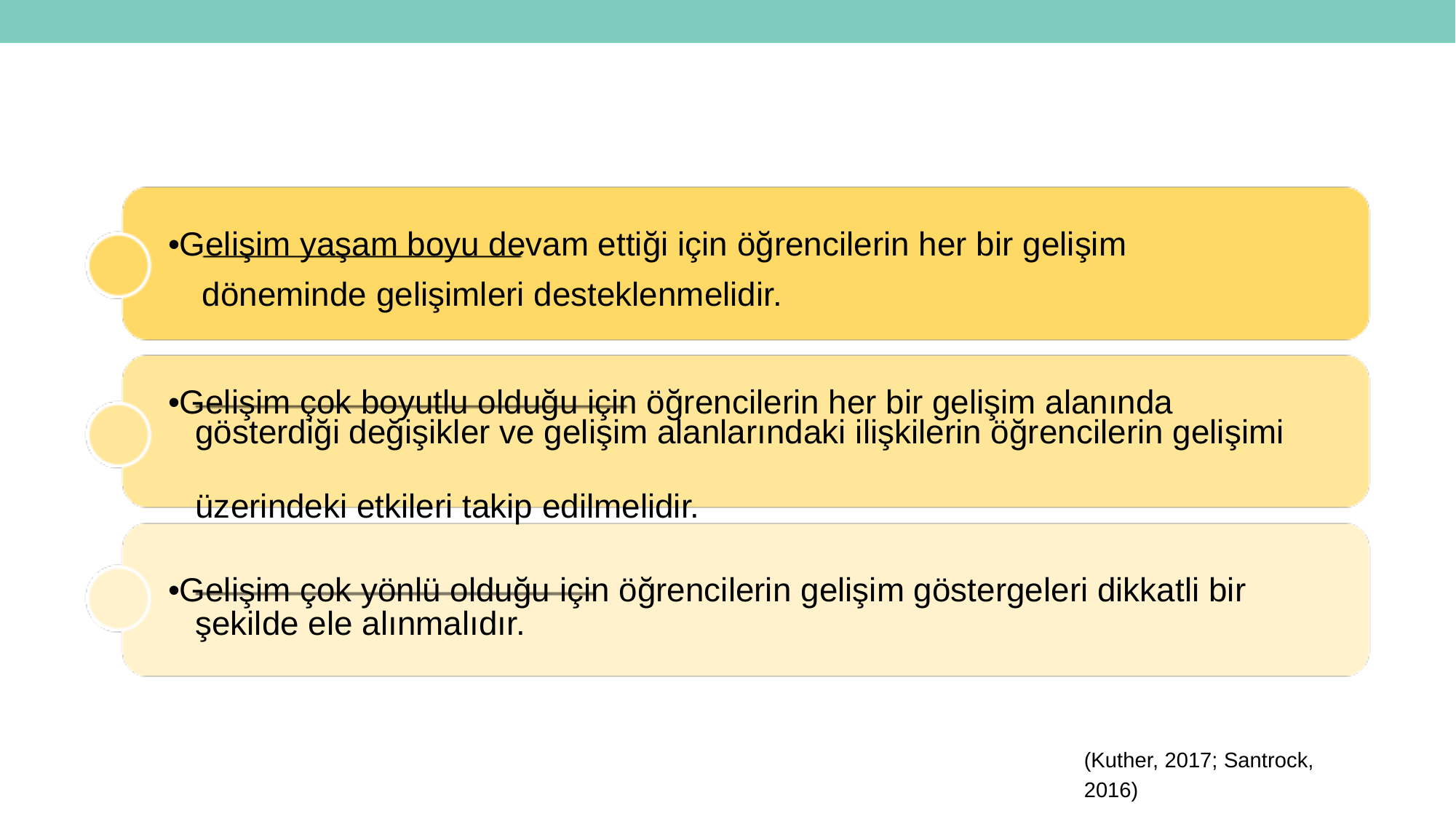

•Gelişim yaşam boyu devam ettiği için öğrencilerin her bir gelişim
döneminde gelişimleri desteklenmelidir.
•Gelişim çok boyutlu olduğu için öğrencilerin her bir gelişim alanında

gösterdiği değişikler ve gelişim alanlarındaki ilişkilerin öğrencilerin gelişimi
üzerindeki etkileri takip edilmelidir.

•Gelişim çok yönlü olduğu için öğrencilerin gelişim göstergeleri dikkatli bir
şekilde ele alınmalıdır.
(Kuther, 2017; Santrock, 2016)